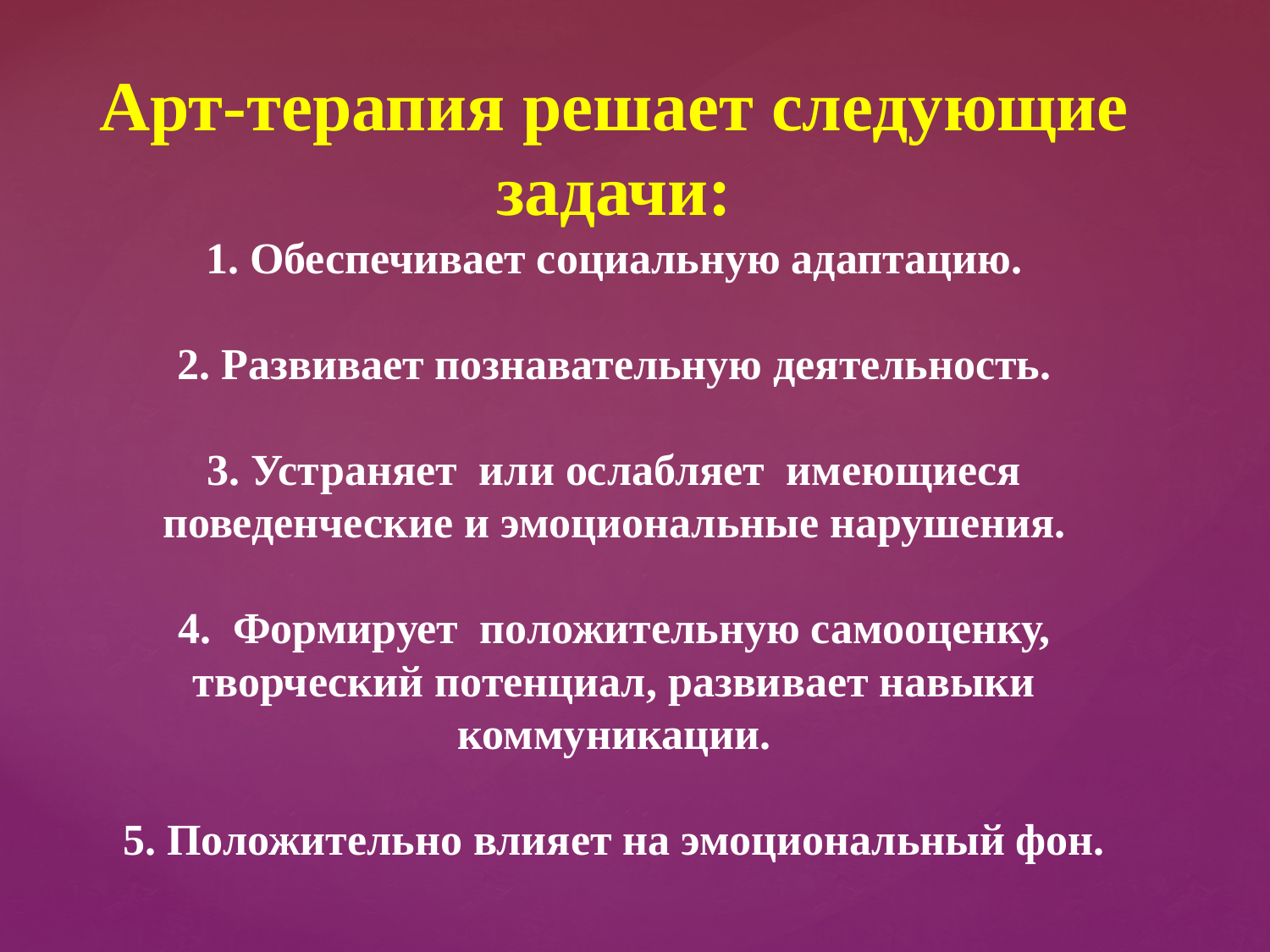

Арт-терапия решает следующие задачи:
1. Обеспечивает социальную адаптацию.

2. Развивает познавательную деятельность.

3. Устраняет  или ослабляет  имеющиеся поведенческие и эмоциональные нарушения.

4.  Формирует  положительную самооценку, творческий потенциал, развивает навыки коммуникации.

5. Положительно влияет на эмоциональный фон.